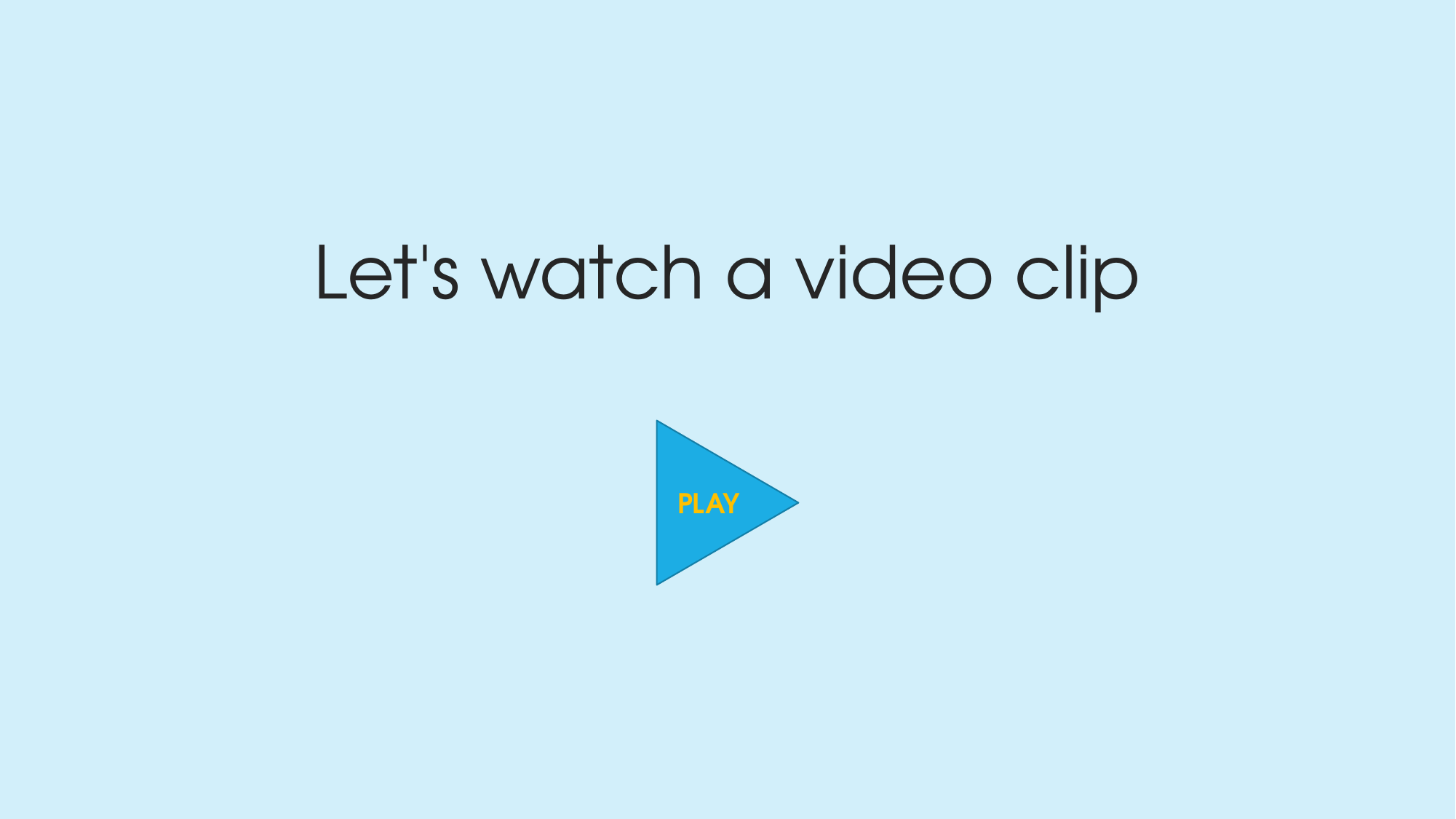

# Let's watch a video clip

PLAY